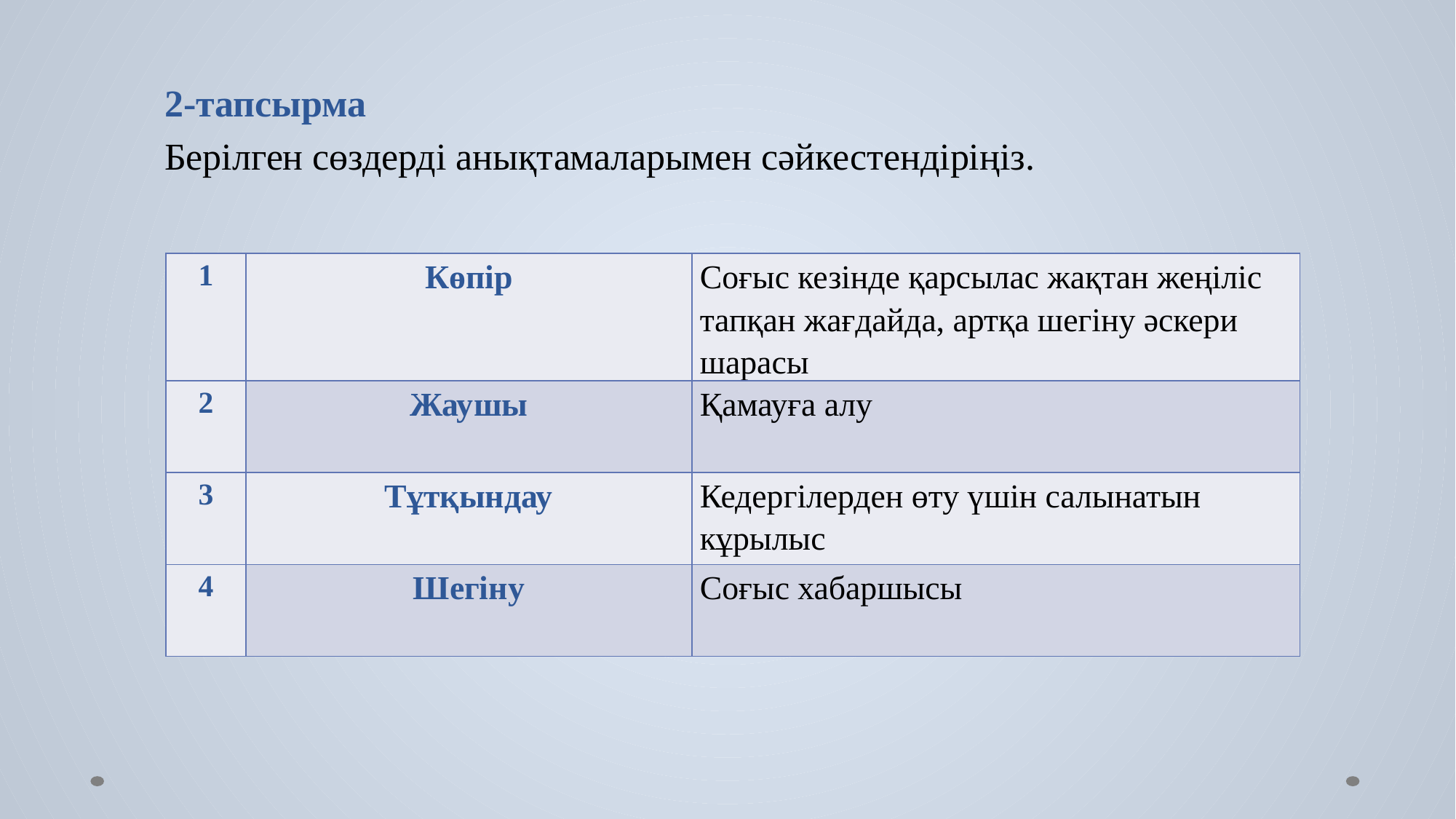

2-тапсырма
    Берілген сөздерді анықтамаларымен сәйкестендіріңіз.

| 1 | Көпір | Соғыс кезінде қарсылас жақтан жеңіліс тапқан жағдайда, артқа шегіну әскери шарасы |
| --- | --- | --- |
| 2 | Жаушы | Қамауға алу |
| 3 | Тұтқындау | Кедергілерден өту үшін салынатын кұрылыс |
| 4 | Шегіну | Соғыс хабаршысы |